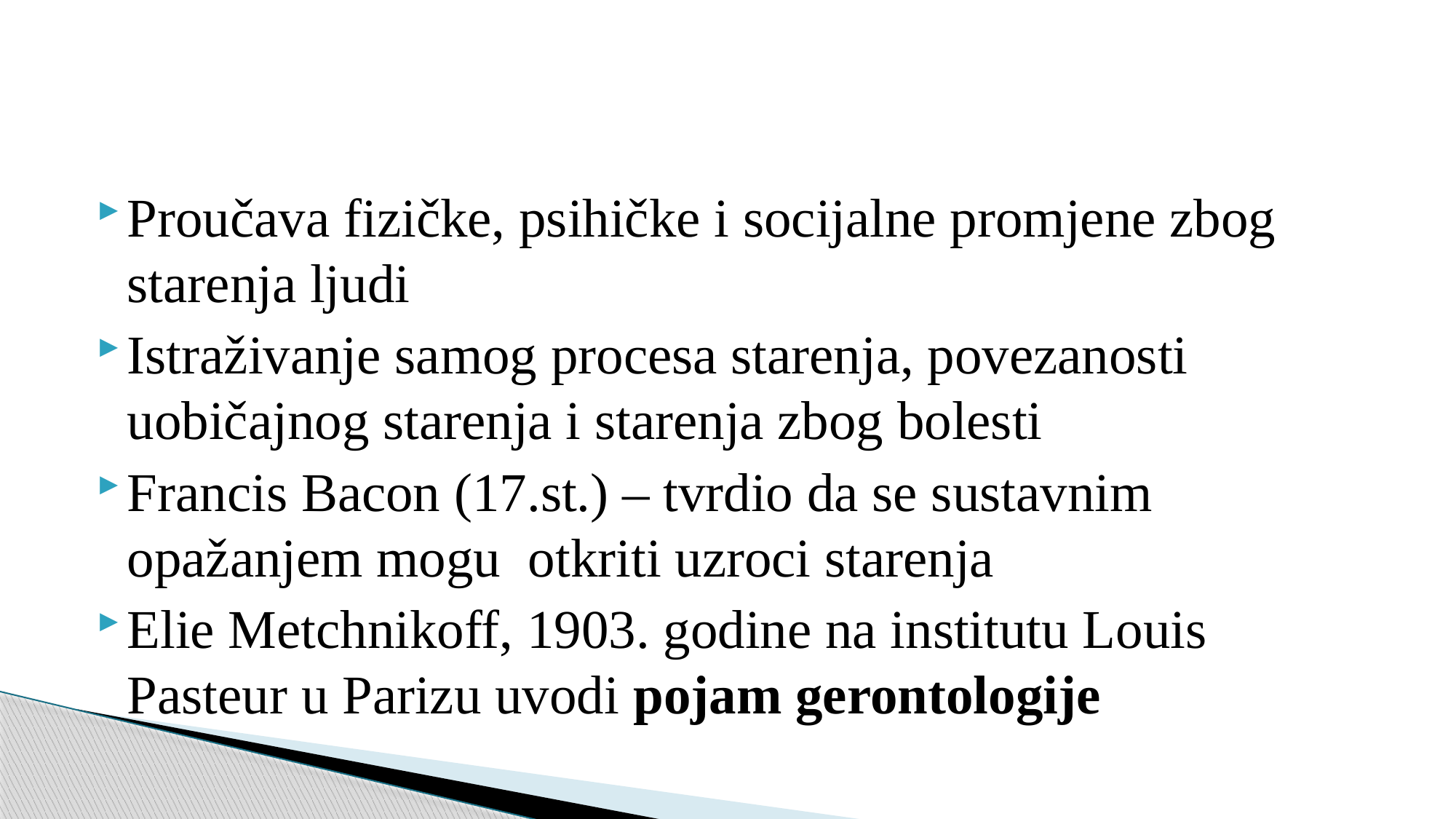

#
Proučava fizičke, psihičke i socijalne promjene zbog starenja ljudi
Istraživanje samog procesa starenja, povezanosti uobičajnog starenja i starenja zbog bolesti
Francis Bacon (17.st.) – tvrdio da se sustavnim opažanjem mogu  otkriti uzroci starenja
Elie Metchnikoff, 1903. godine na institutu Louis Pasteur u Parizu uvodi pojam gerontologije